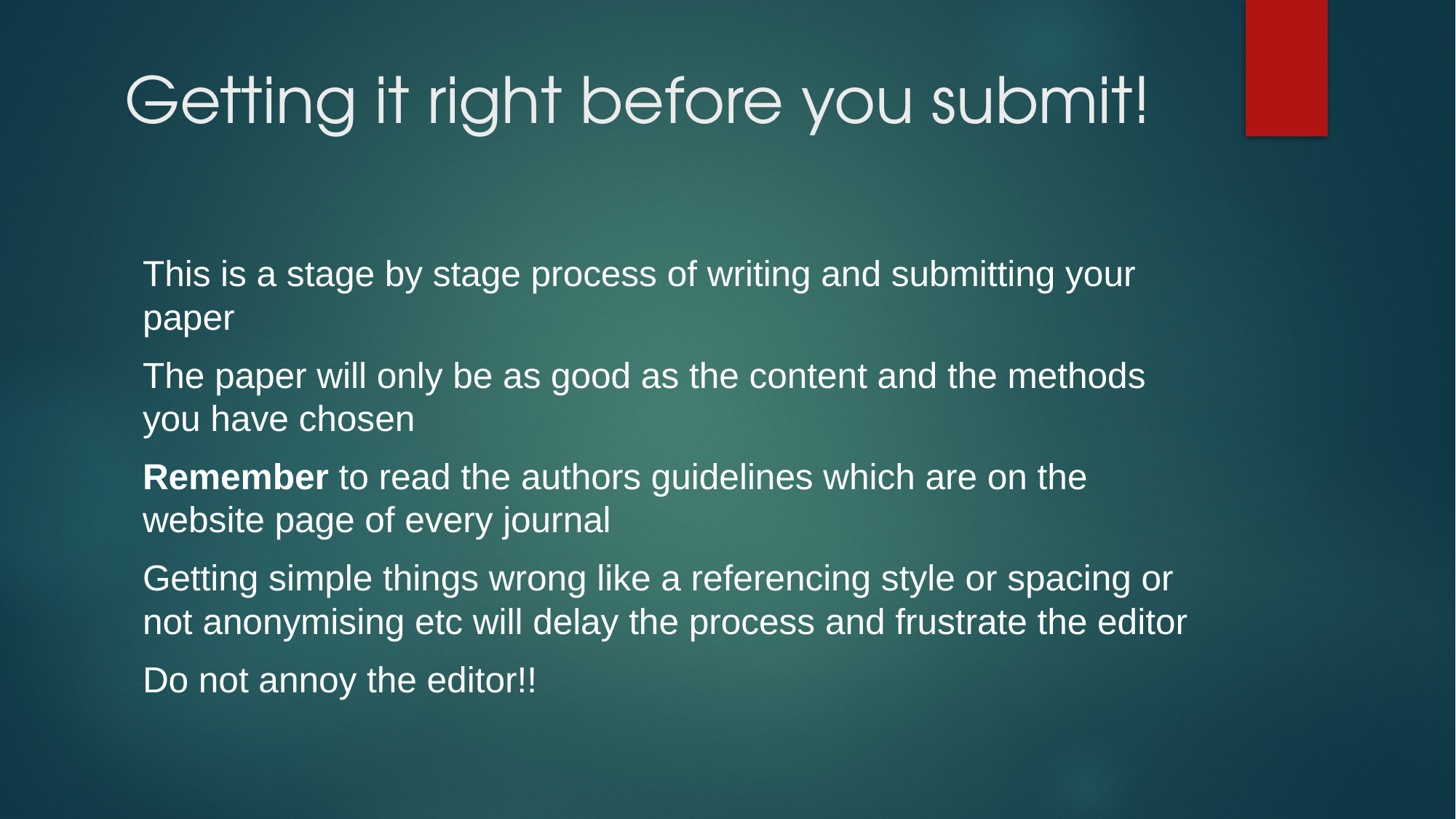

# Getting it right before you submit!
This is a stage by stage process of writing and submitting your paper
The paper will only be as good as the content and the methods you have chosen
Remember to read the authors guidelines which are on the website page of every journal
Getting simple things wrong like a referencing style or spacing or not anonymising etc will delay the process and frustrate the editor
Do not annoy the editor!!